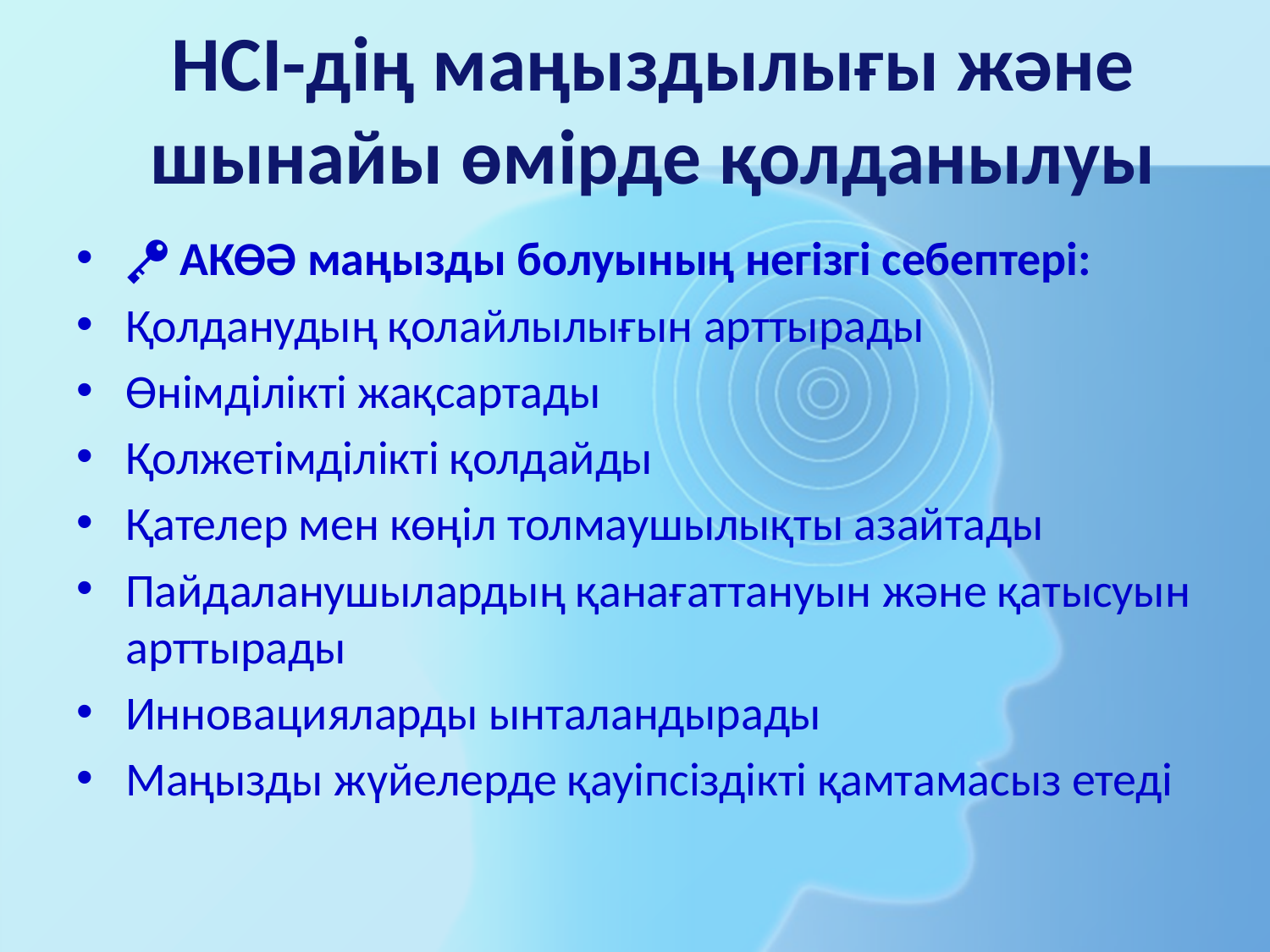

# HCI-дің маңыздылығы және шынайы өмірде қолданылуы
🔑 АКӨӘ маңызды болуының негізгі себептері:
Қолданудың қолайлылығын арттырады
Өнімділікті жақсартады
Қолжетімділікті қолдайды
Қателер мен көңіл толмаушылықты азайтады
Пайдаланушылардың қанағаттануын және қатысуын арттырады
Инновацияларды ынталандырады
Маңызды жүйелерде қауіпсіздікті қамтамасыз етеді